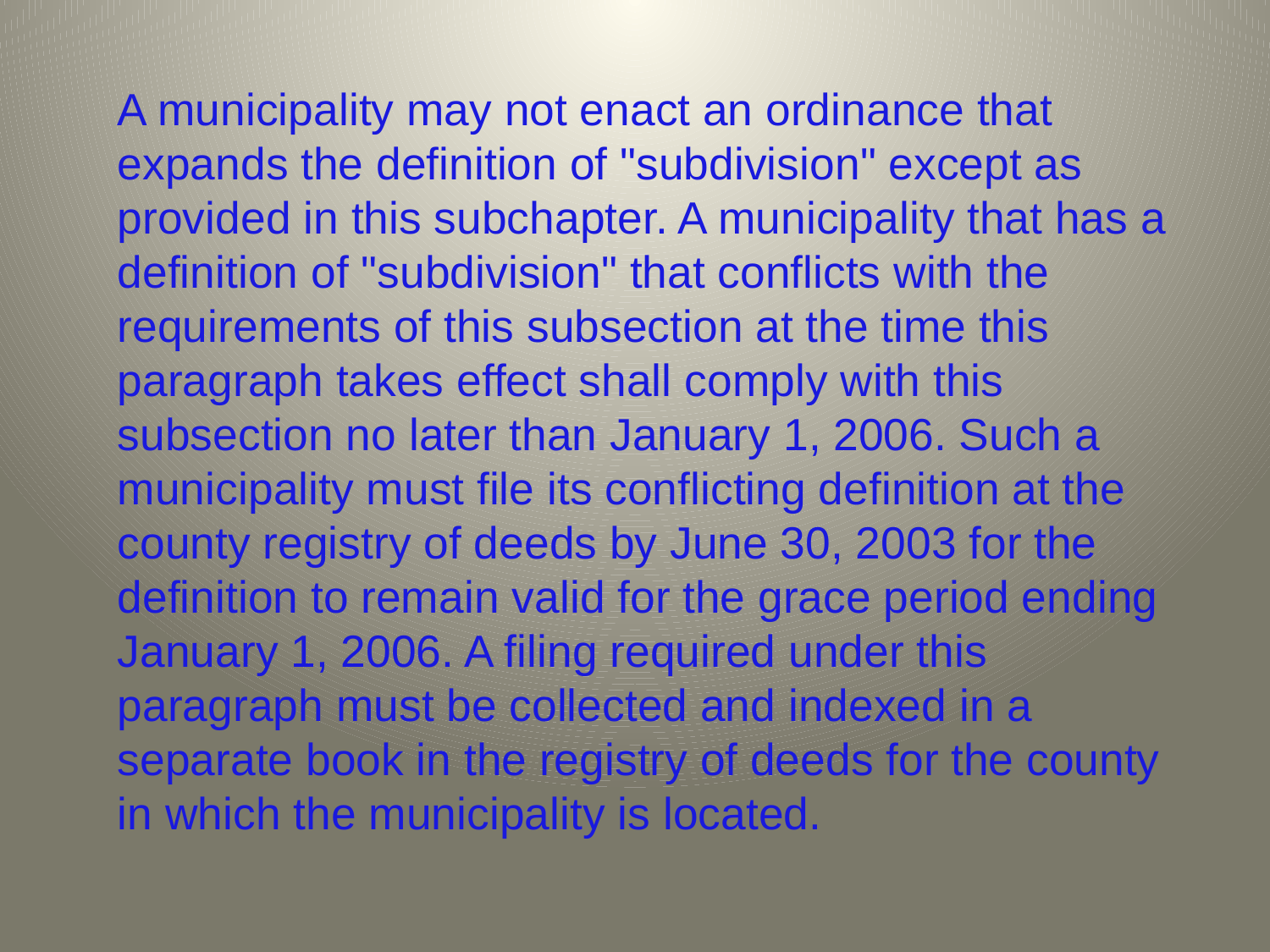

A municipality may not enact an ordinance that expands the definition of "subdivision" except as provided in this subchapter. A municipality that has a definition of "subdivision" that conflicts with the requirements of this subsection at the time this paragraph takes effect shall comply with this subsection no later than January 1, 2006. Such a municipality must file its conflicting definition at the county registry of deeds by June 30, 2003 for the definition to remain valid for the grace period ending January 1, 2006. A filing required under this paragraph must be collected and indexed in a separate book in the registry of deeds for the county in which the municipality is located.